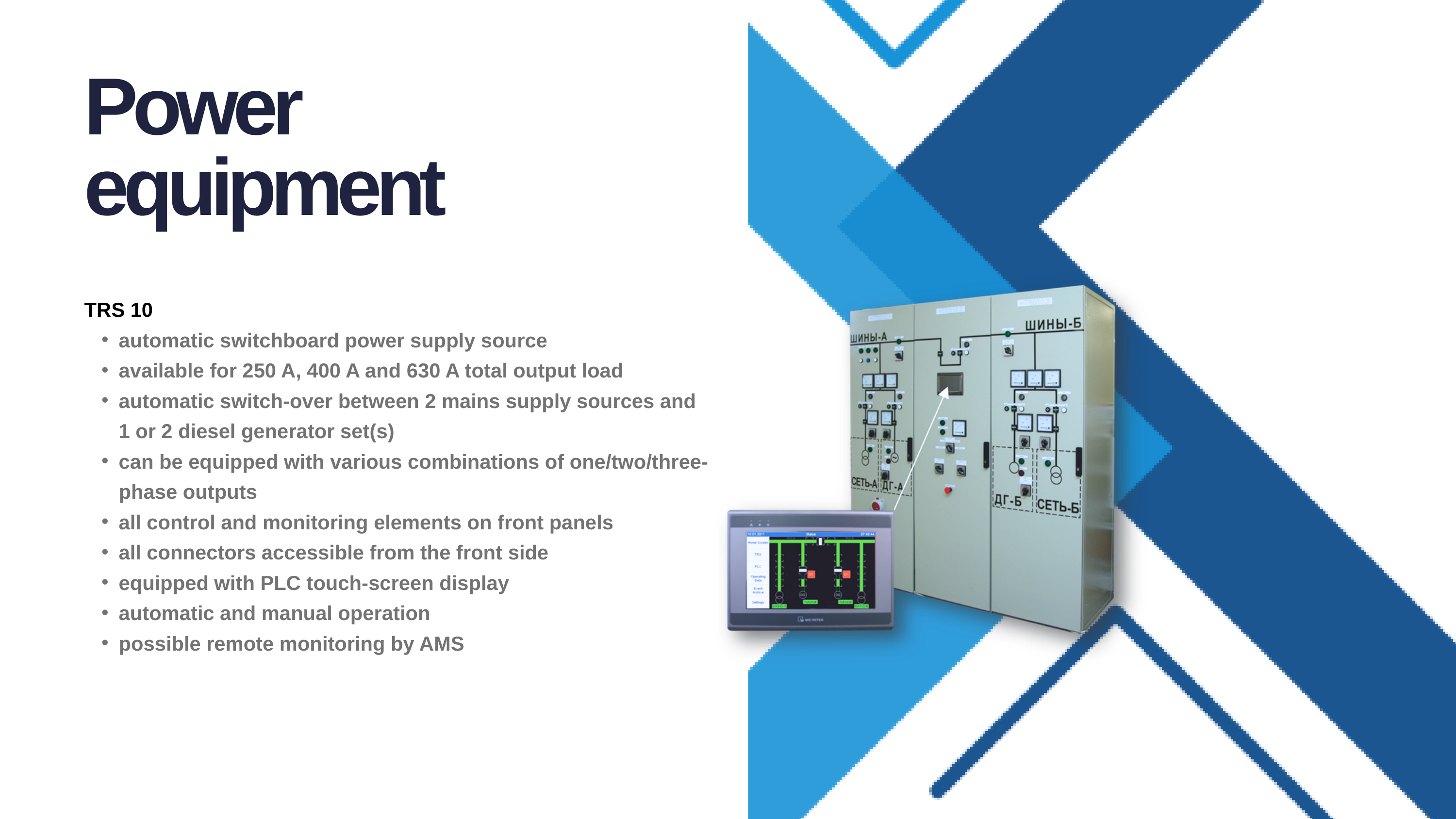

Power
equipment

TRS 10
automatic switchboard power supply source
available for 250 A, 400 A and 630 A total output load
automatic switch-over between 2 mains supply sources and 1 or 2 diesel generator set(s)
can be equipped with various combinations of one/two/three-phase outputs
all control and monitoring elements on front panels
all connectors accessible from the front side
equipped with PLC touch-screen display
automatic and manual operation
possible remote monitoring by AMS